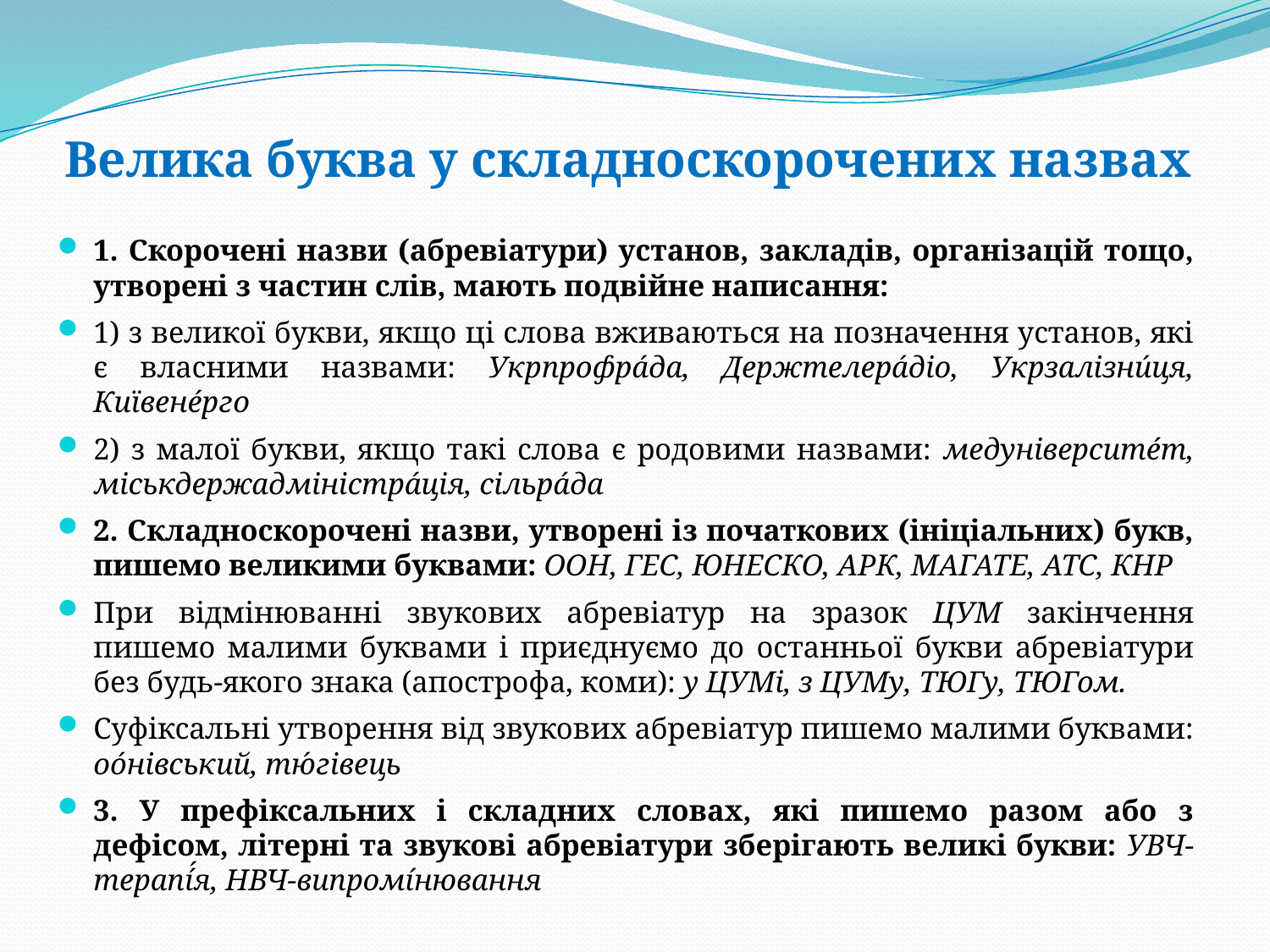

# Велика буква у складноскорочених назвах
1. Скорочені назви (абревіатури) установ, закладів, організацій тощо, утворені з частин слів, мають подвійне написання:
1) з великої букви, якщо ці слова вживаються на позначення установ, які є власними назвами: Укрпрофра́да, Держтелера́діо, Укрзалізни́ця, Київене́рго
2) з малої букви, якщо такі слова є родовими назвами: медуніверсите́т, міськдержадміністра́ція, сільра́да
2. Складноскорочені назви, утворені із початкових (ініціальних) букв, пишемо великими буквами: ООН, ГЕС, ЮНЕСКО, АРК, МАГАТЕ, АТС, КНР
При відмінюванні звукових абревіатур на зразок ЦУМ закінчення пишемо малими буквами і приєднуємо до останньої букви абревіатури без будь-якого знака (апострофа, коми): у ЦУМі, з ЦУМу, ТЮГу, ТЮГом.
Суфіксальні утворення від звукових абревіатур пишемо малими буквами: оо́нівський, тю́гівець
3. У префіксальних і складних словах, які пишемо разом або з дефісом, літерні та звукові абревіатури зберігають великі букви: УВЧ-терапі́́я, НВЧ-випромі́нювання